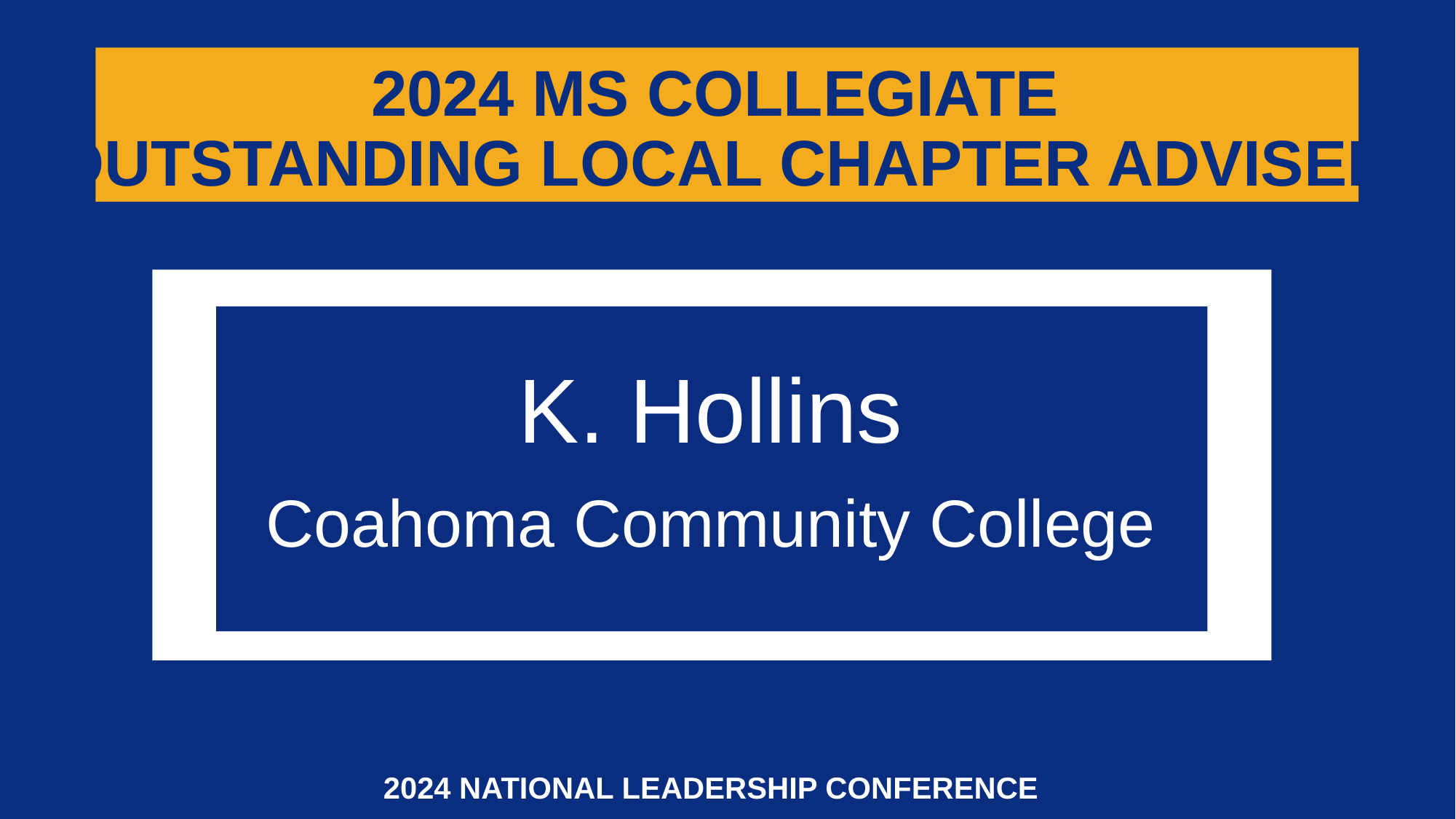

2024 MS COLLEGIATE
OUTSTANDING LOCAL CHAPTER ADVISER

K. Hollins
Coahoma Community College
2024 NATIONAL LEADERSHIP CONFERENCE